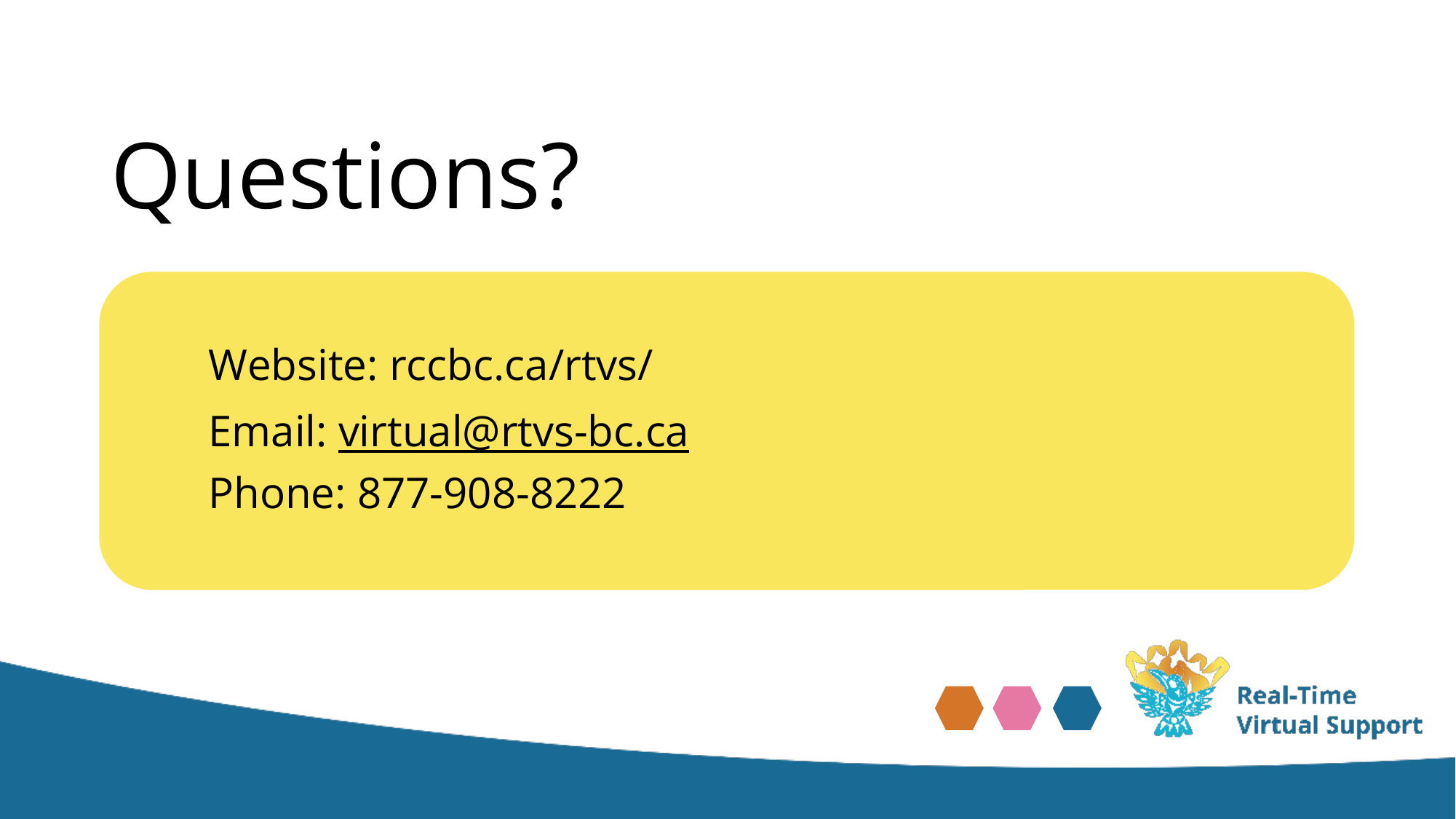

# Questions?
Website: rccbc.ca/rtvs/
Email: virtual@rtvs-bc.ca
Phone: 877-908-8222